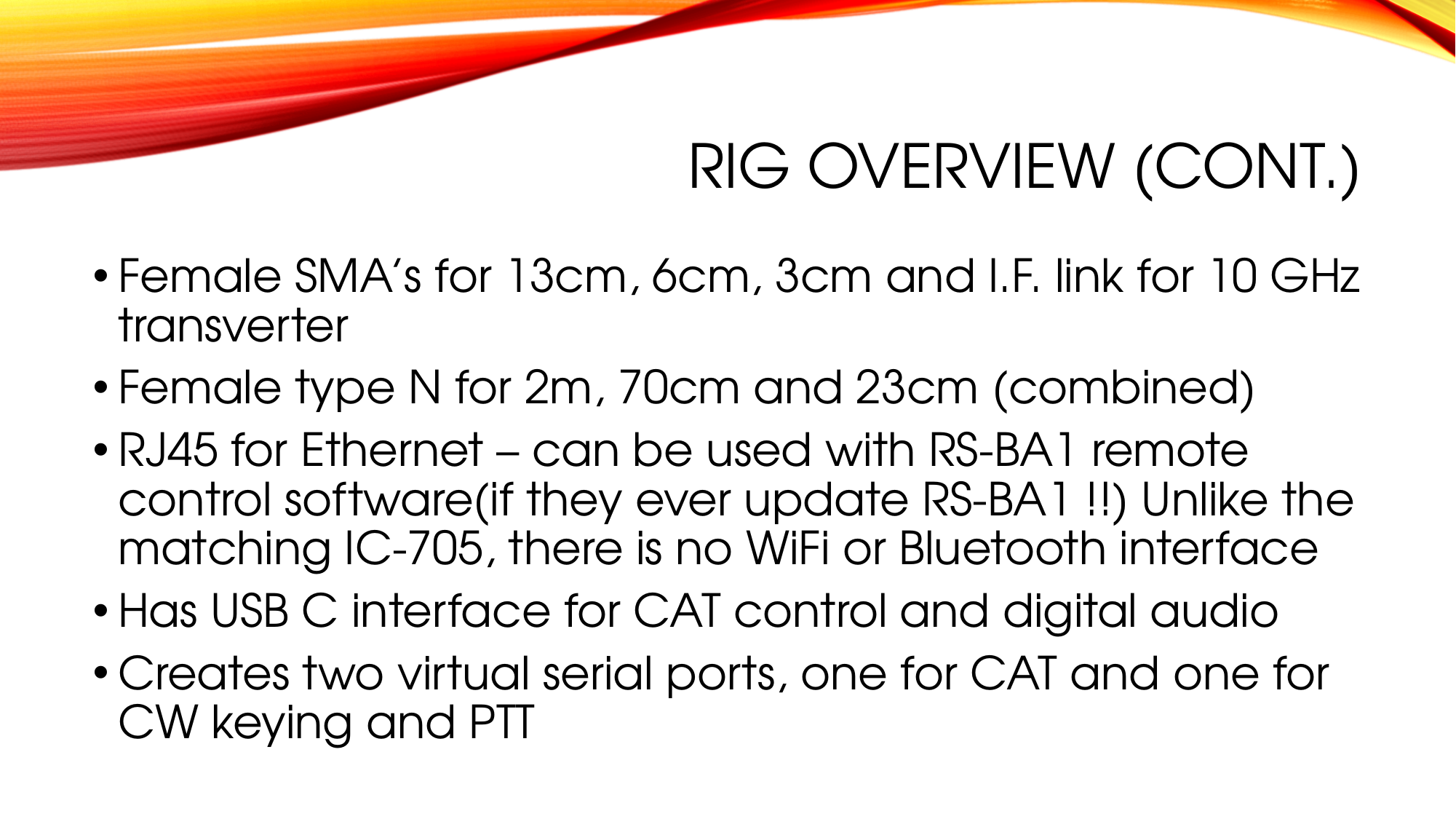

# Rig overview (cont.)

Female SMA’s for 13cm, 6cm, 3cm and I.F. link for 10 GHz transverter
Female type N for 2m, 70cm and 23cm (combined)
RJ45 for Ethernet – can be used with RS-BA1 remote control software(if they ever update RS-BA1 !!) Unlike the matching IC-705, there is no WiFi or Bluetooth interface
Has USB C interface for CAT control and digital audio
Creates two virtual serial ports, one for CAT and one for CW keying and PTT